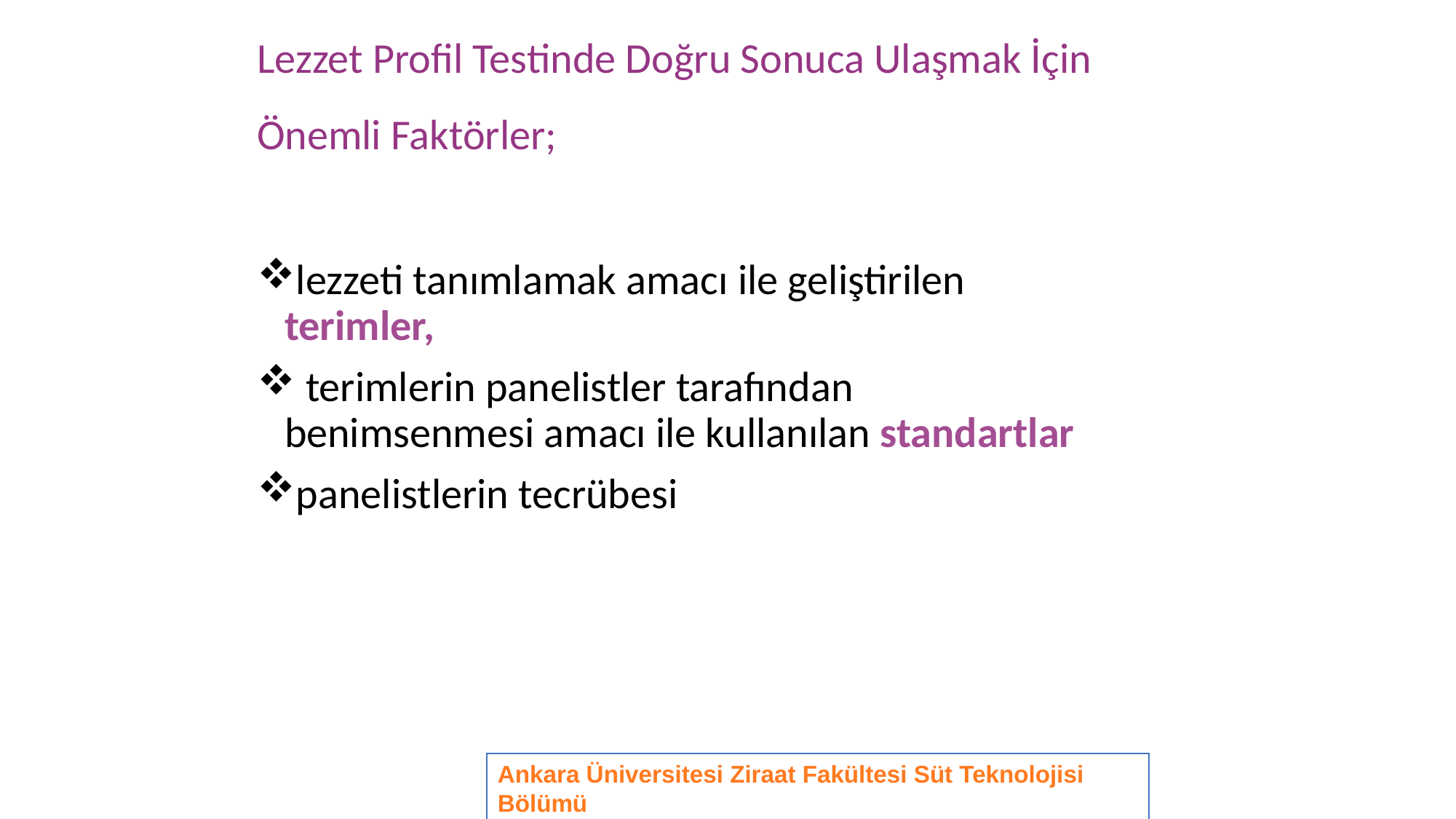

Lezzet Profil Testinde Doğru Sonuca Ulaşmak İçin Önemli Faktörler;
lezzeti tanımlamak amacı ile geliştirilen terimler,
 terimlerin panelistler tarafından benimsenmesi amacı ile kullanılan standartlar
panelistlerin tecrübesi
Ankara Üniversitesi Ziraat Fakültesi Süt Teknolojisi Bölümü